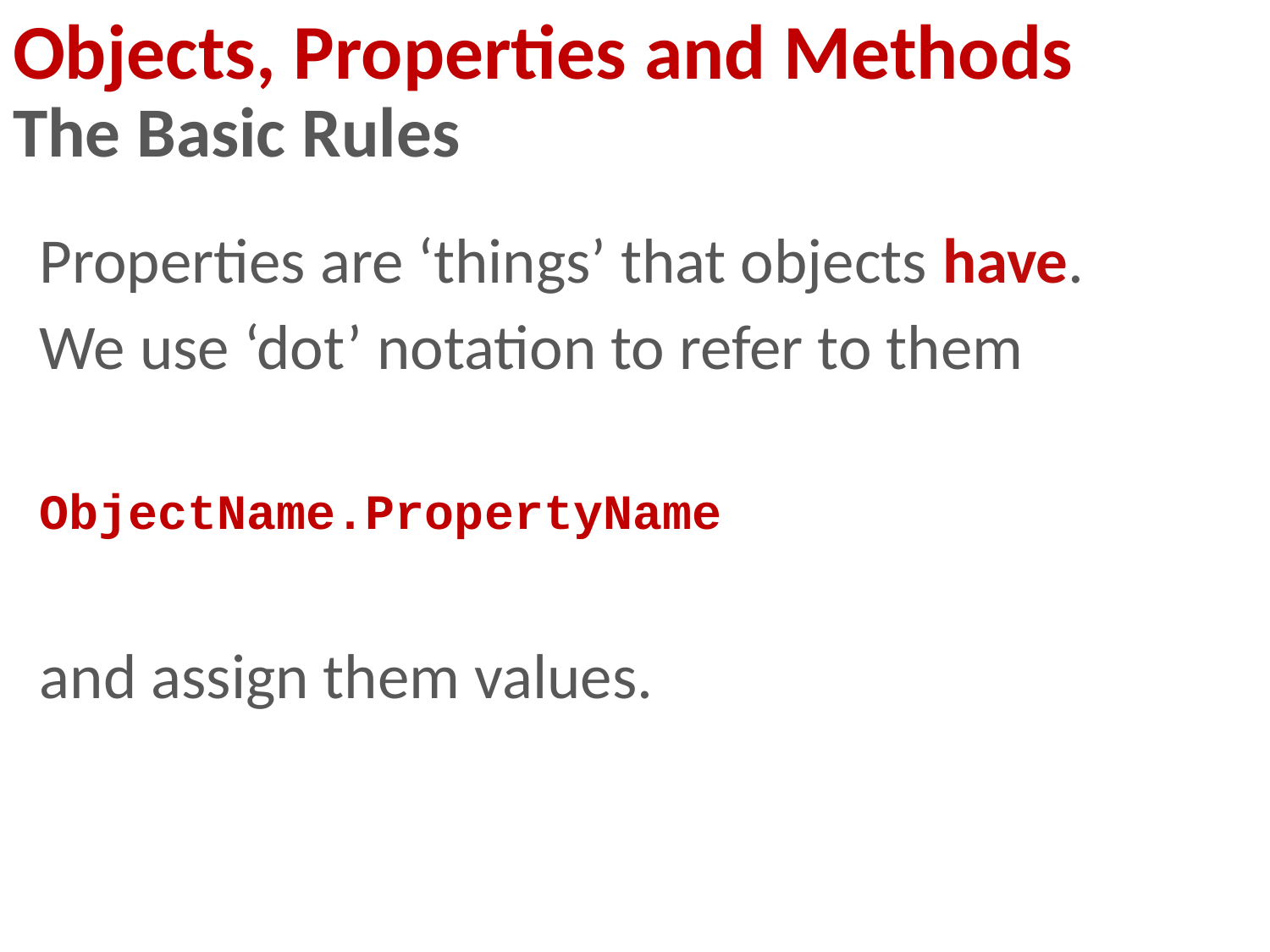

# Objects, Properties and Methods The Basic Rules
Properties are ‘things’ that objects have.
We use ‘dot’ notation to refer to them

ObjectName.PropertyName = PropertyValue

and assign them values.